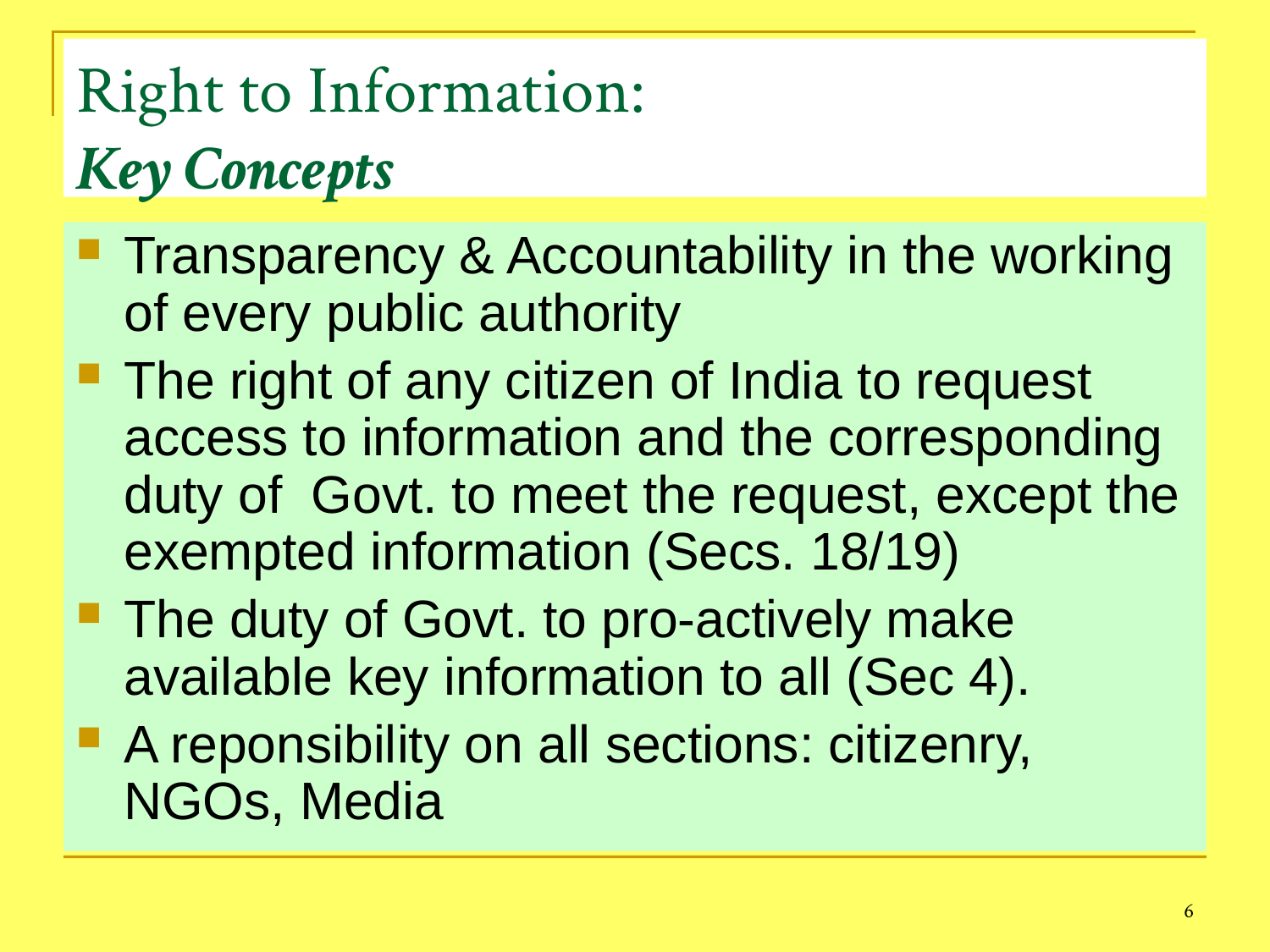

# Right to Information: Key Concepts
Transparency & Accountability in the working of every public authority
The right of any citizen of India to request access to information and the corresponding duty of  Govt. to meet the request, except the exempted information (Secs. 18/19)
The duty of Govt. to pro-actively make available key information to all (Sec 4).
A reponsibility on all sections: citizenry, NGOs, Media

6